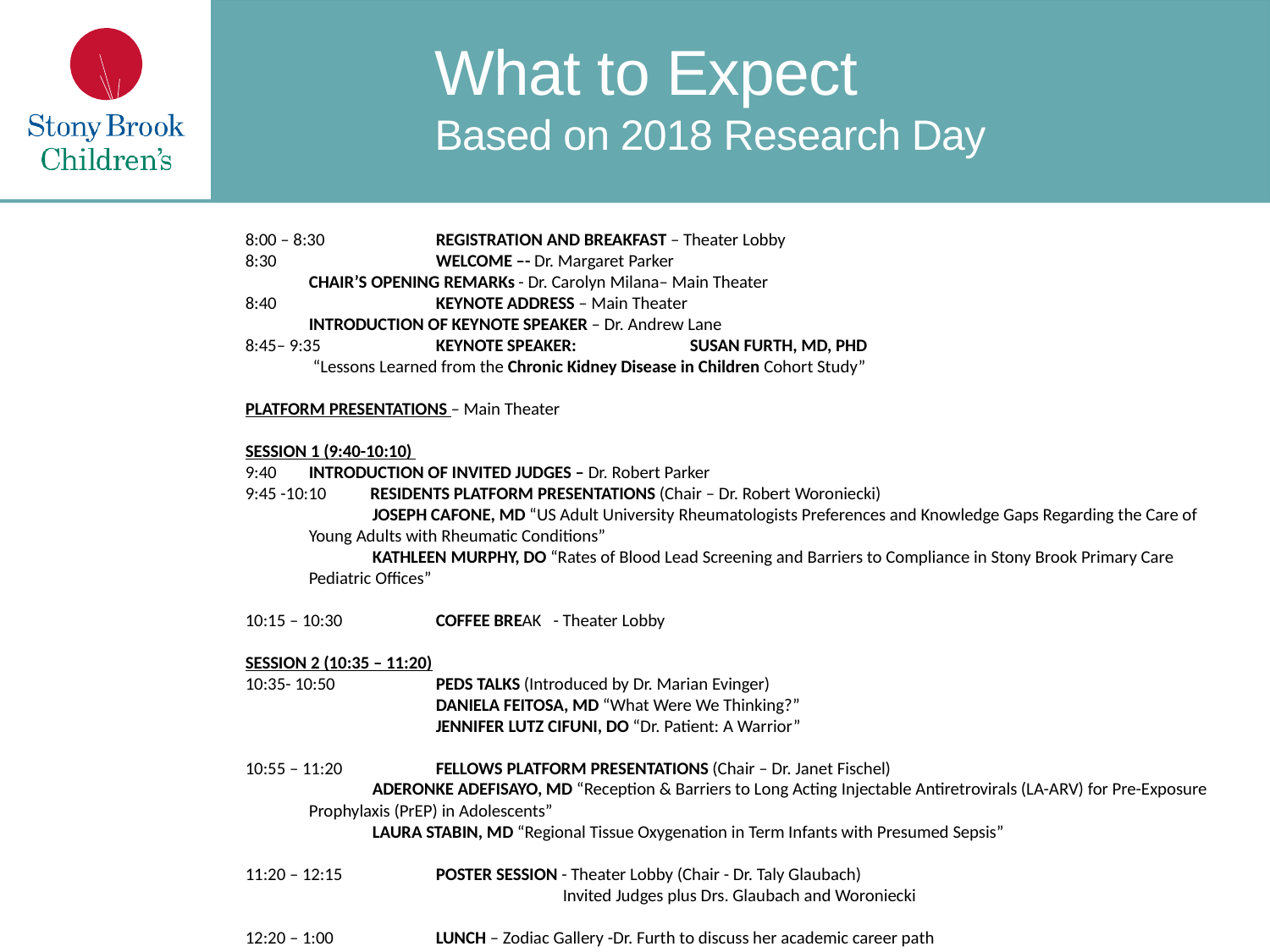

# What to Expect Based on 2018 Research Day

8:00 – 8:30	Registration and Breakfast – Theater Lobby
8:30 		Welcome –- Dr. Margaret Parker
Chair’s Opening Remarks - Dr. Carolyn Milana– Main Theater
8:40		Keynote Address – Main Theater
Introduction of Keynote Speaker – Dr. Andrew Lane
8:45– 9:35	Keynote Speaker:	Susan Furth, MD, PhD
	 “Lessons Learned from the Chronic Kidney Disease in Children Cohort Study”

Platform Presentations – Main Theater

Session 1 (9:40-10:10)
9:40	Introduction of Invited Judges – Dr. Robert Parker
9:45 -10:10           Residents Platform Presentations (Chair – Dr. Robert Woroniecki)
Joseph Cafone, MD “US Adult University Rheumatologists Preferences and Knowledge Gaps Regarding the Care of Young Adults with Rheumatic Conditions”
Kathleen Murphy, DO “Rates of Blood Lead Screening and Barriers to Compliance in Stony Brook Primary Care Pediatric Offices”

10:15 – 10:30 	Coffee Break   - Theater Lobby

Session 2 (10:35 – 11:20)
10:35- 10:50	PEDs Talks (Introduced by Dr. Marian Evinger)
		Daniela Feitosa, MD “What Were We Thinking?”
		Jennifer Lutz Cifuni, DO “Dr. Patient: A Warrior”

10:55 – 11:20 	Fellows Platform Presentations (Chair – Dr. Janet Fischel)
Aderonke Adefisayo, MD “Reception & Barriers to Long Acting Injectable Antiretrovirals (LA-ARV) for Pre-Exposure Prophylaxis (PrEP) in Adolescents”
Laura Stabin, MD “Regional Tissue Oxygenation in Term Infants with Presumed Sepsis”

11:20 – 12:15	Poster Session - Theater Lobby (Chair - Dr. Taly Glaubach)
			Invited Judges plus Drs. Glaubach and Woroniecki

12:20 – 1:00	Lunch – Zodiac Gallery -Dr. Furth to discuss her academic career path
	Presentation of Awards and Closing Remarks by Dr. Milana